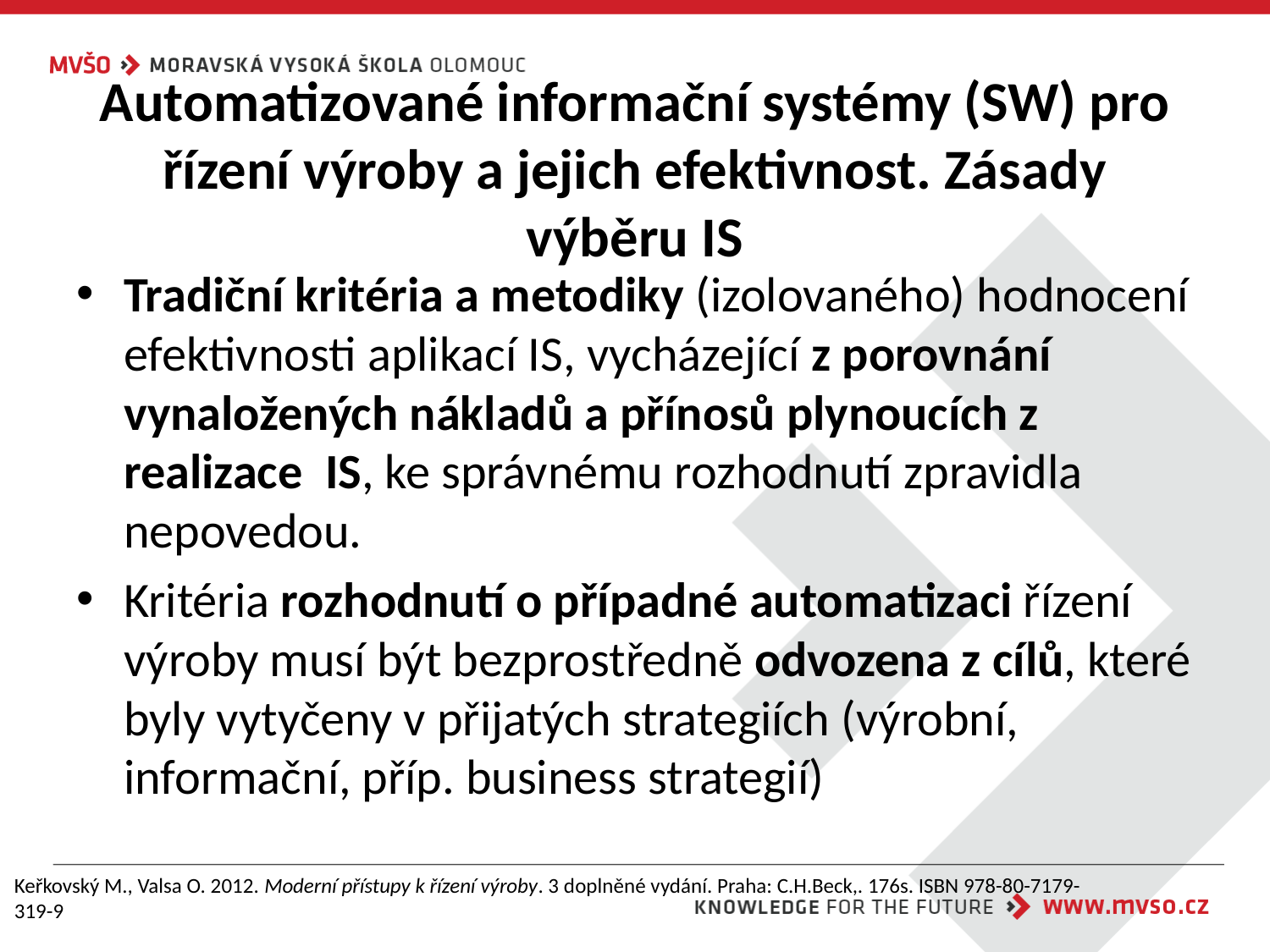

# Automatizované informační systémy (SW) pro řízení výroby a jejich efektivnost. Zásady výběru IS
Tradiční kritéria a metodiky (izolovaného) hodnocení efektivnosti aplikací IS, vycházející z porovnání vynaložených nákladů a přínosů plynoucích z realizace  IS, ke správnému rozhodnutí zpravidla nepovedou.
Kritéria rozhodnutí o případné automatizaci řízení výroby musí být bezprostředně odvozena z cílů, které byly vytyčeny v přijatých strategiích (výrobní, informační, příp. business strategií)

Keřkovský M., Valsa O. 2012. Moderní přístupy k řízení výroby. 3 doplněné vydání. Praha: C.H.Beck,. 176s. ISBN 978-80-7179-319-9